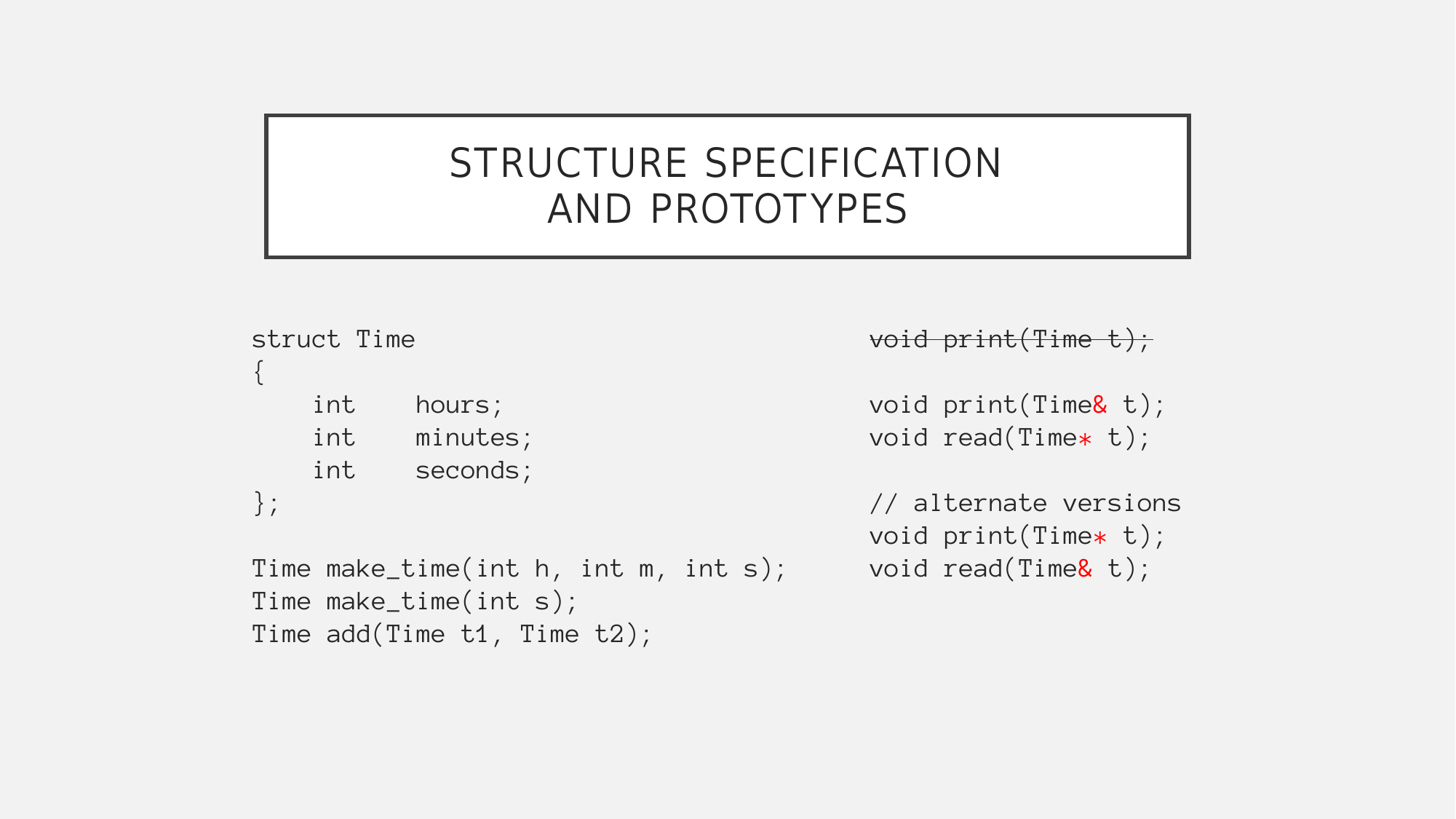

# structure specification and prototypes
struct Time
{
    int    hours;
    int    minutes;
    int    seconds;
};

Time make_time(int h, int m, int s);
Time make_time(int s);
Time add(Time t1, Time t2);
void print(Time t);

void print(Time& t);
void read(Time* t);

// alternate versions
void print(Time* t);
void read(Time& t);